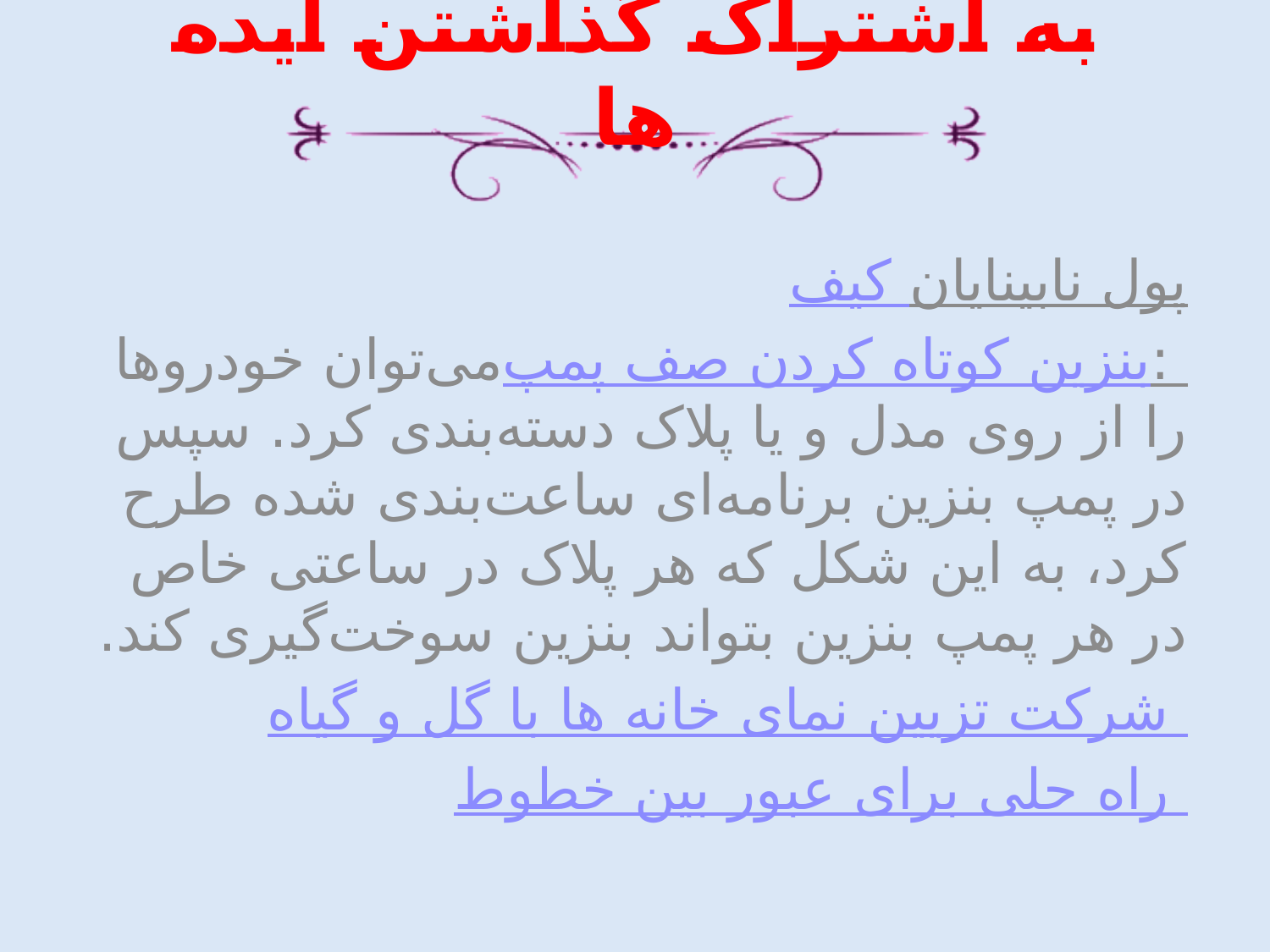

# به اشتراک گذاشتن ایده ها
کیف پول نابینایان
کوتاه کردن صف پمپ بنزین: می‌توان خودروها را از روی مدل و یا پلاک دسته‌بندی کرد. سپس در پمپ بنزین برنامه‌ای ساعت‌بندی شده طرح کرد، به این شکل که هر پلاک در ساعتی خاص در هر پمپ بنزین بتواند بنزین سوخت‌گیری کند.
شرکت تزیین نمای خانه ها با گل و گیاه
راه حلی برای عبور بین خطوط